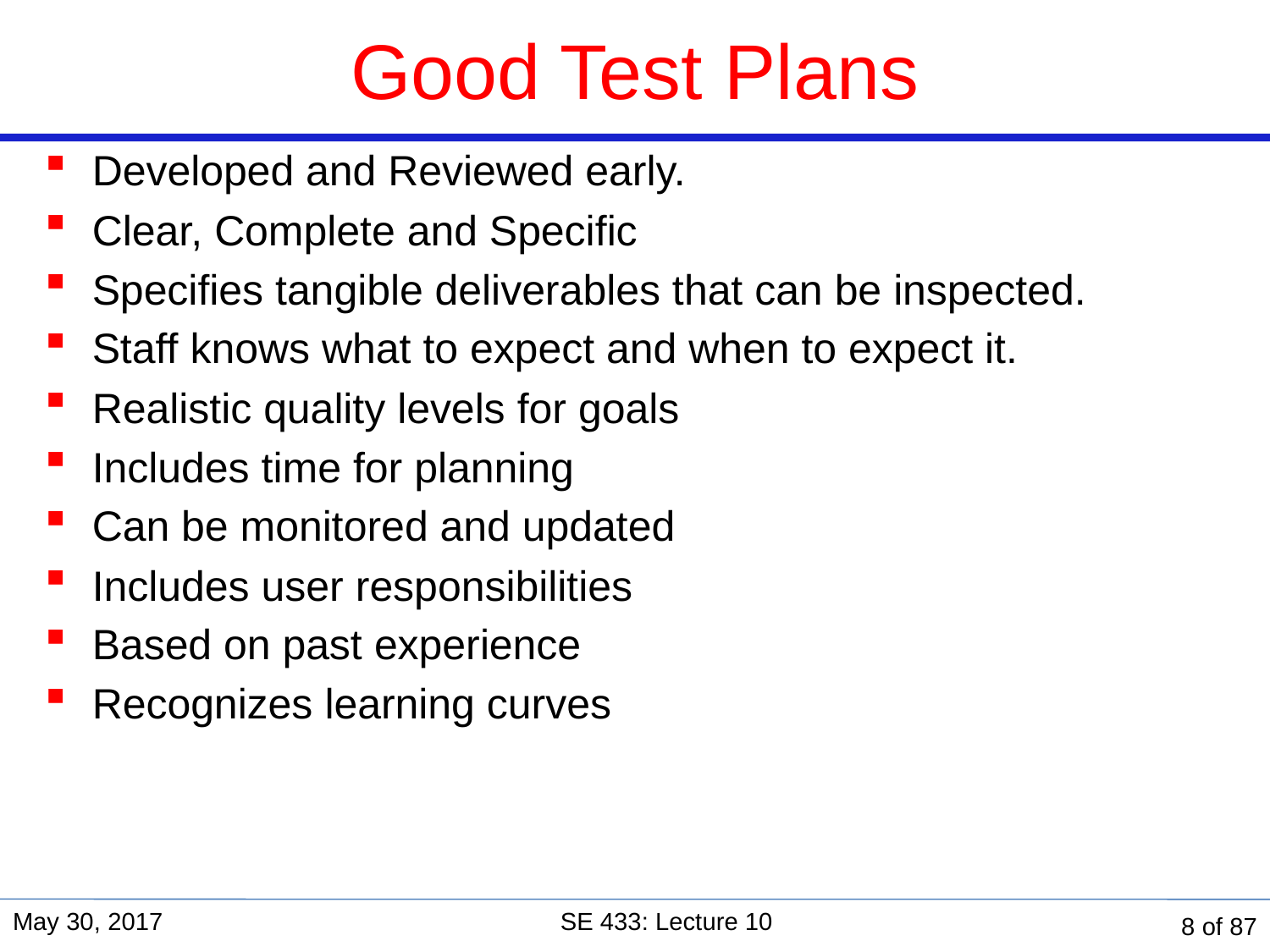

# Good Test Plans
Developed and Reviewed early.
Clear, Complete and Specific
Specifies tangible deliverables that can be inspected.
Staff knows what to expect and when to expect it.
Realistic quality levels for goals
Includes time for planning
Can be monitored and updated
Includes user responsibilities
Based on past experience
Recognizes learning curves

May 30, 2017
SE 433: Lecture 10
8 of 87